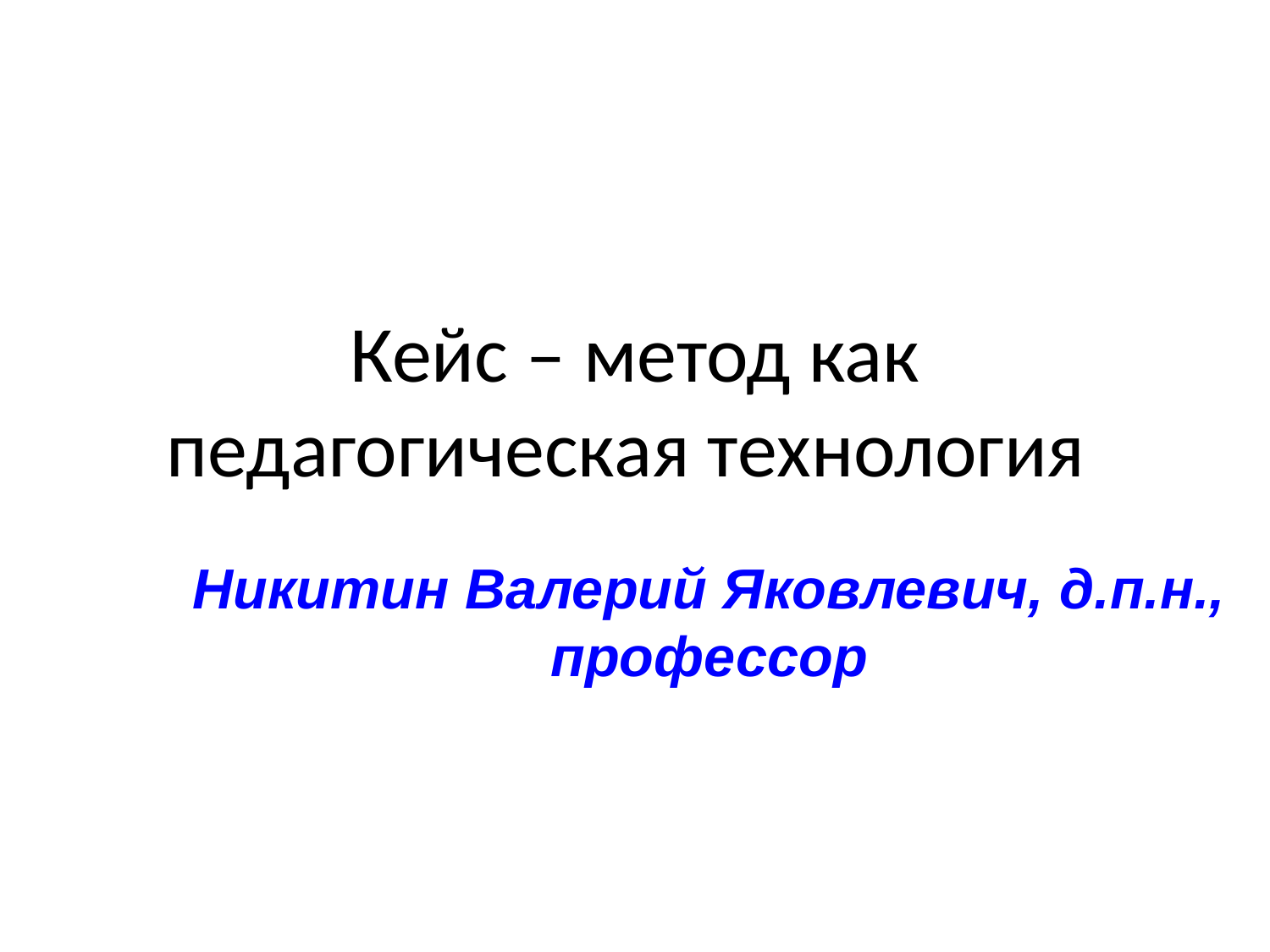

# Кейс – метод как педагогическая технология
Никитин Валерий Яковлевич, д.п.н., профессор